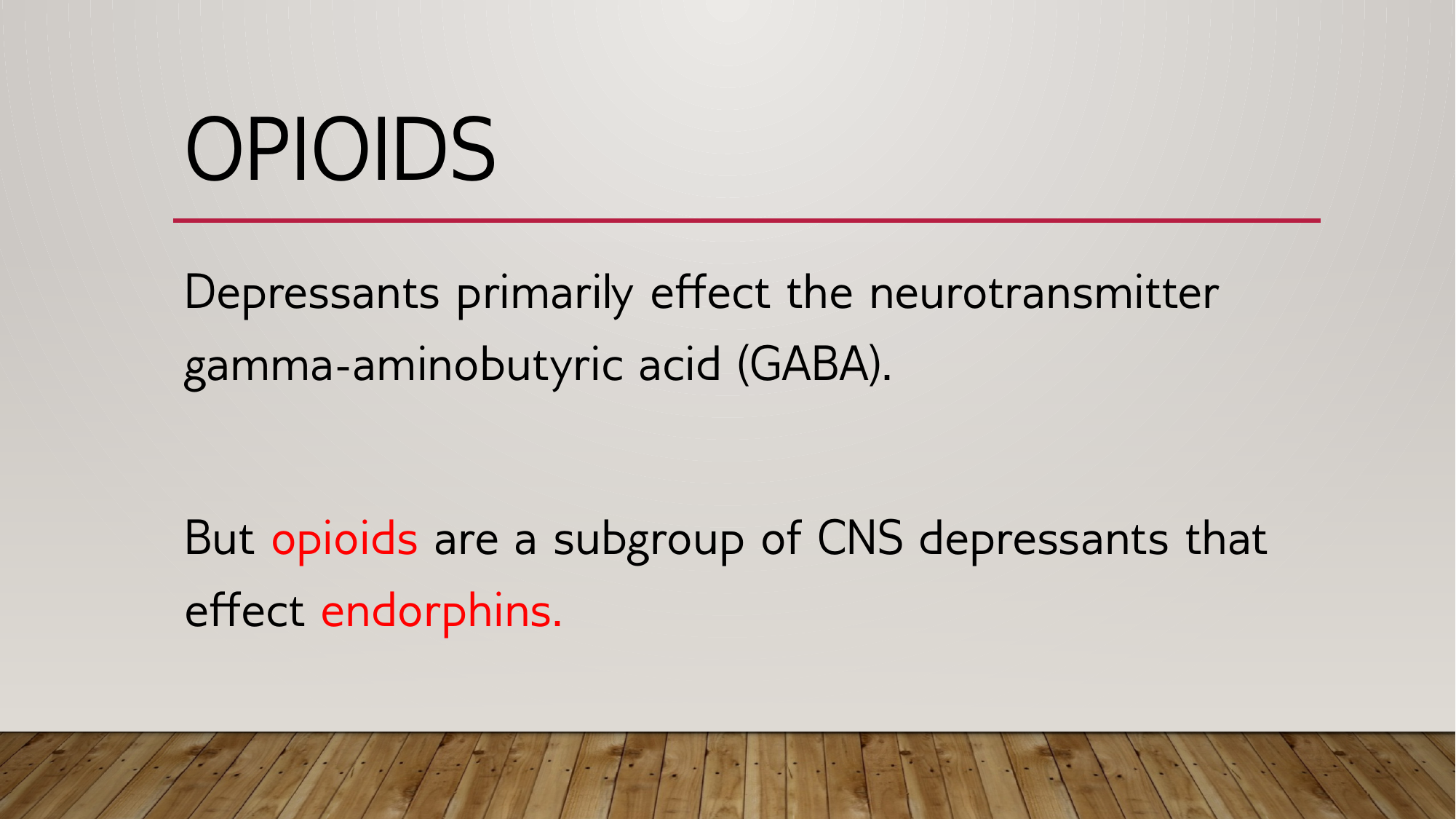

# Opioids
Depressants primarily effect the neurotransmitter gamma-aminobutyric acid (GABA).

But opioids are a subgroup of CNS depressants that effect endorphins.